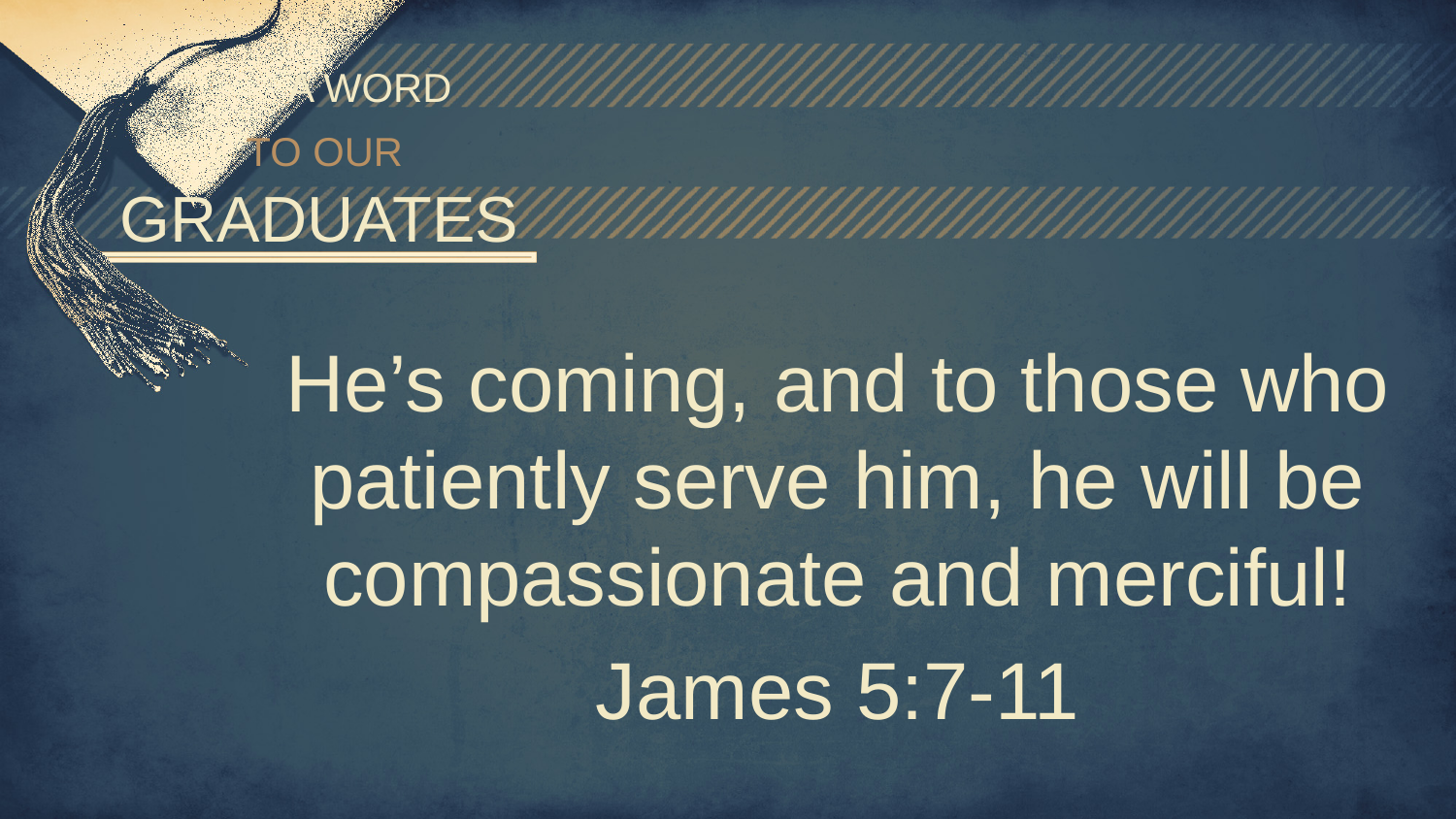

# A WORD TO OUR  GRADUATES
He’s coming, and to those who patiently serve him, he will be compassionate and merciful!
James 5:7-11